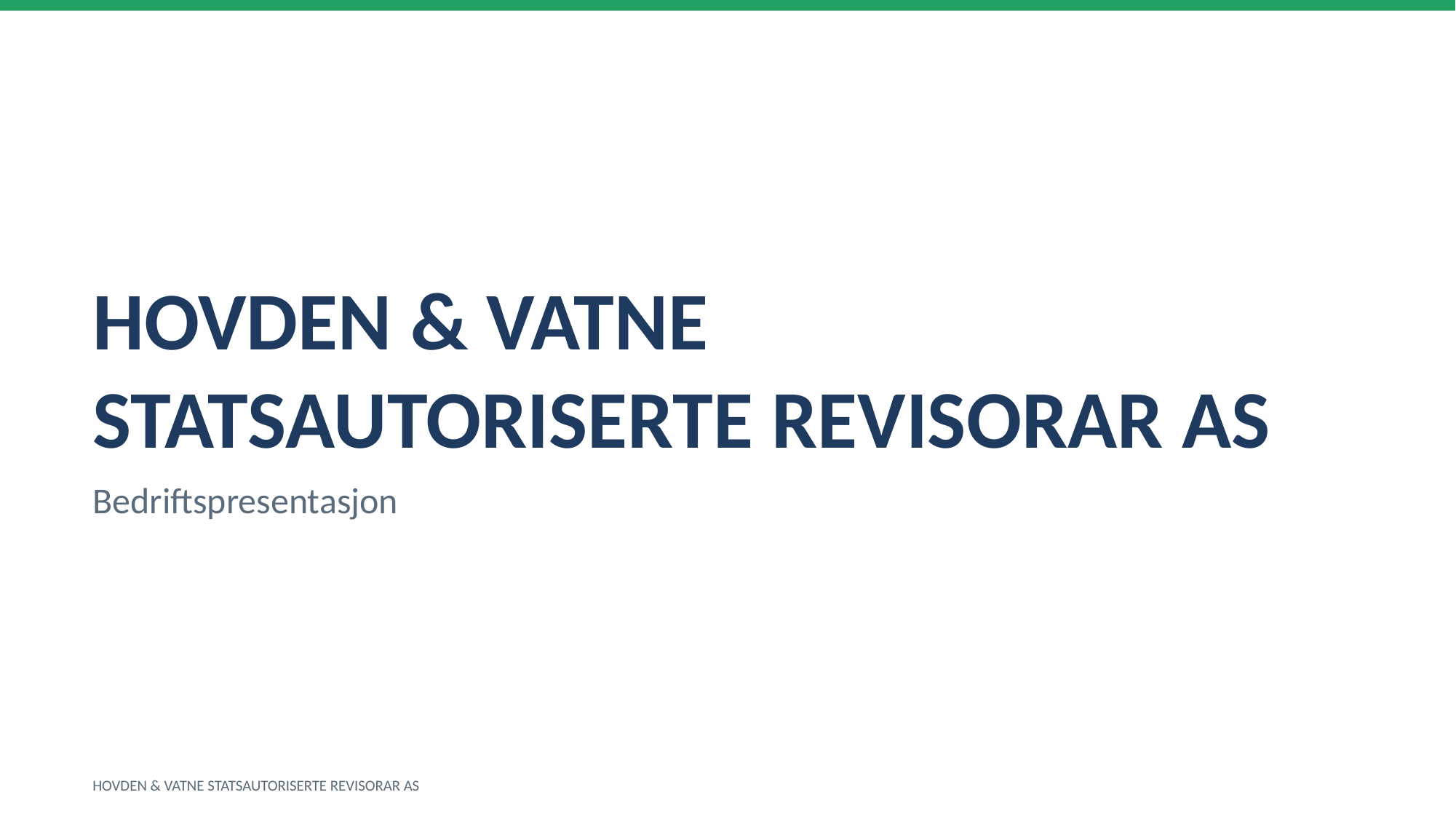

HOVDEN & VATNE STATSAUTORISERTE REVISORAR AS
Bedriftspresentasjon
HOVDEN & VATNE STATSAUTORISERTE REVISORAR AS